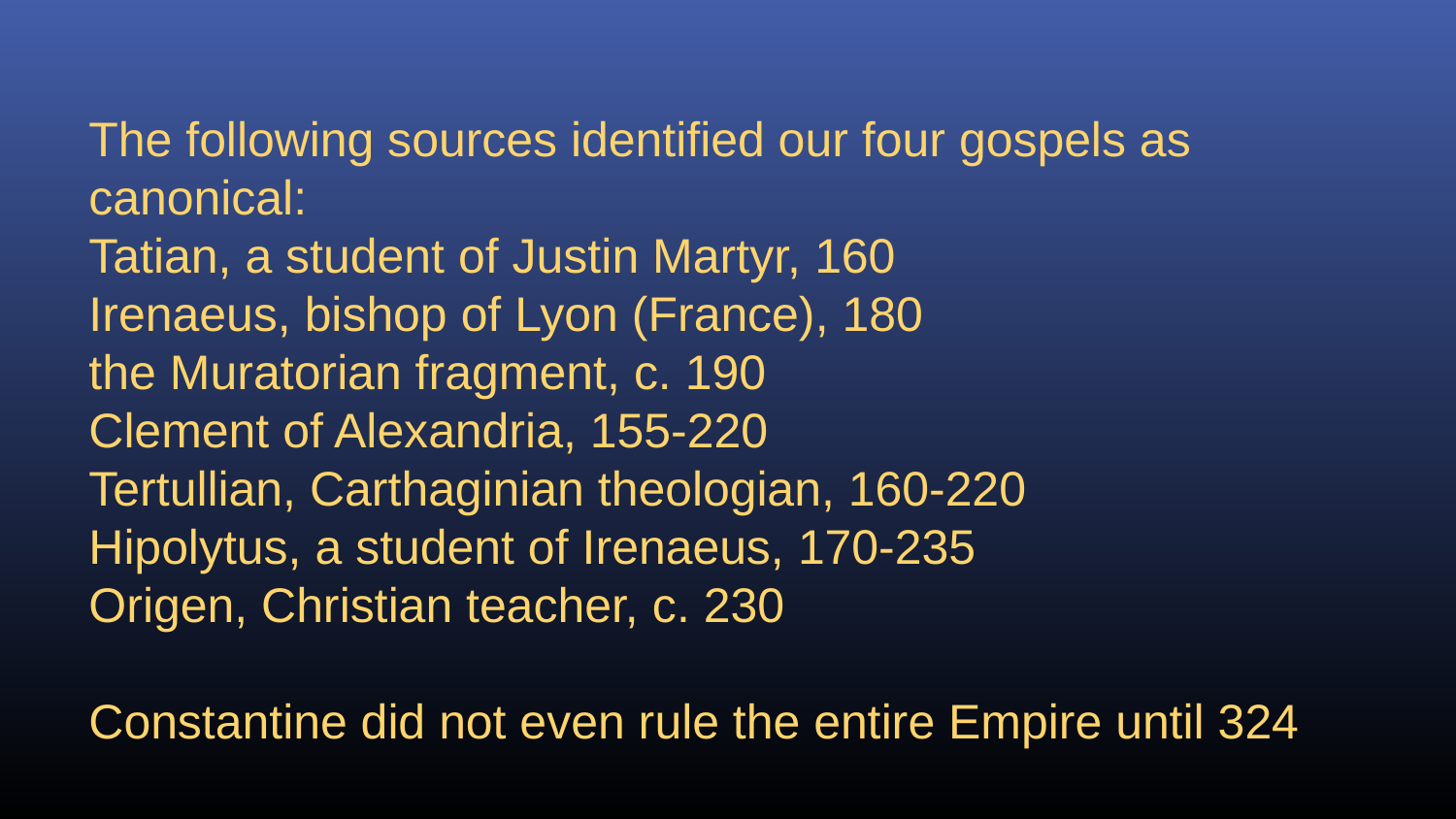

The following sources identified our four gospels as canonical:
Tatian, a student of Justin Martyr, 160
Irenaeus, bishop of Lyon (France), 180
the Muratorian fragment, c. 190
Clement of Alexandria, 155-220
Tertullian, Carthaginian theologian, 160-220
Hipolytus, a student of Irenaeus, 170-235
Origen, Christian teacher, c. 230

Constantine did not even rule the entire Empire until 324